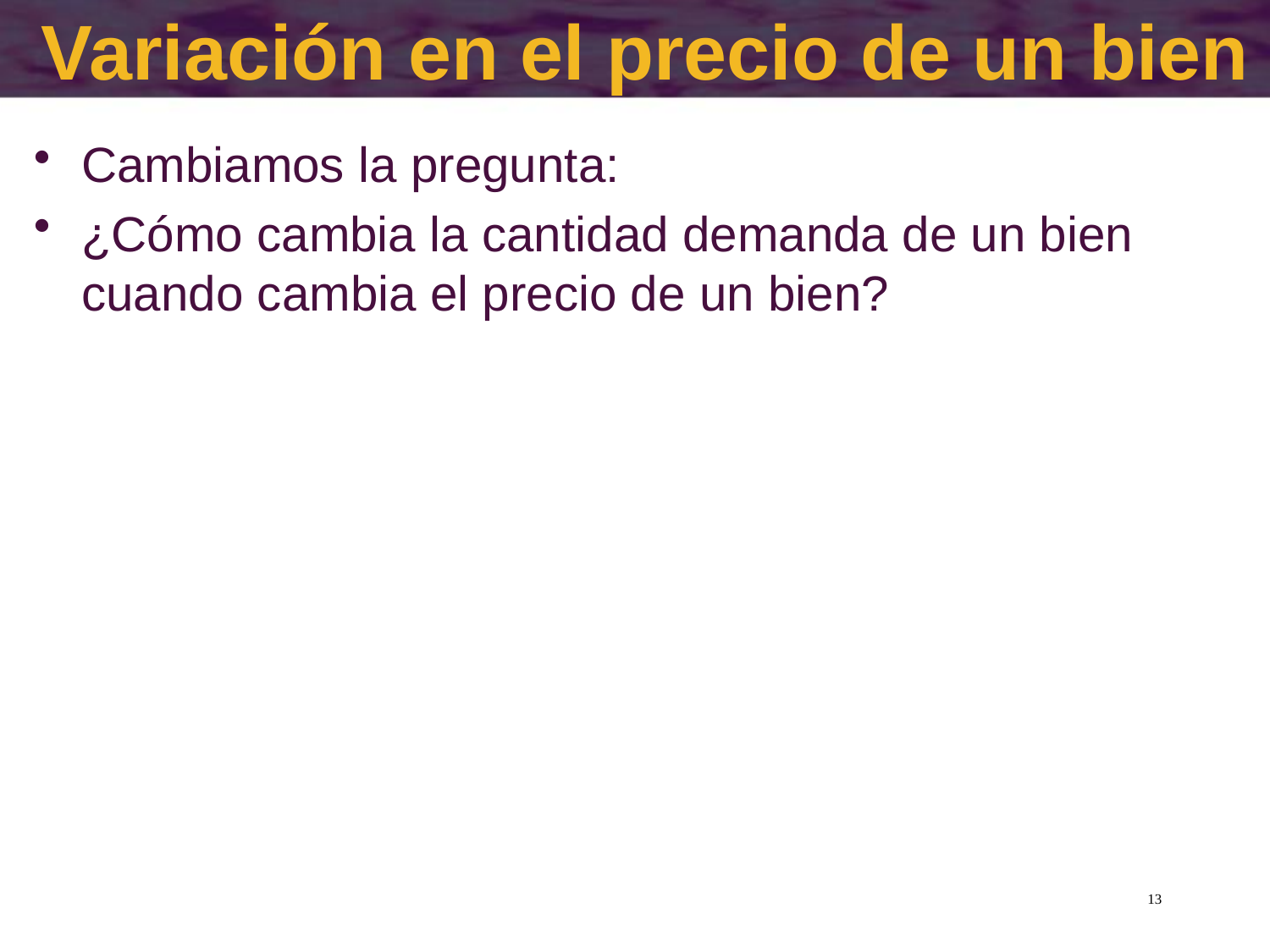

# Variación en el precio de un bien
Cambiamos la pregunta:
¿Cómo cambia la cantidad demanda de un bien cuando cambia el precio de un bien?
13